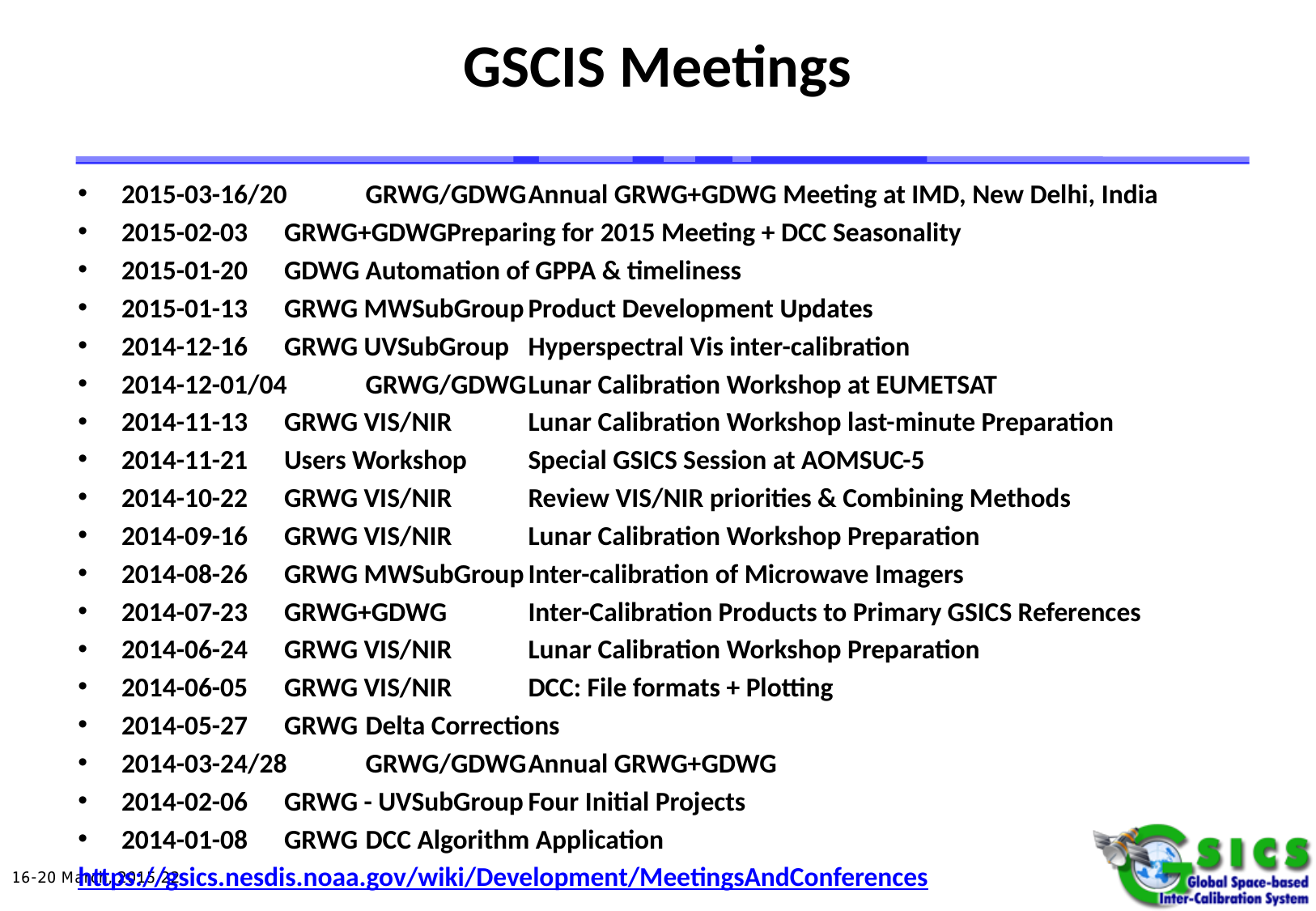

# GSCIS Meetings
2015-03-16/20	GRWG/GDWG	Annual GRWG+GDWG Meeting at IMD, New Delhi, India
2015-02-03	GRWG+GDWG	Preparing for 2015 Meeting + DCC Seasonality
2015-01-20	GDWG		Automation of GPPA & timeliness
2015-01-13	GRWG MWSubGroup	Product Development Updates
2014-12-16	GRWG UVSubGroup	Hyperspectral Vis inter-calibration
2014-12-01/04	GRWG/GDWG	Lunar Calibration Workshop at EUMETSAT
2014-11-13	GRWG VIS/NIR	Lunar Calibration Workshop last-minute Preparation
2014-11-21	Users Workshop	Special GSICS Session at AOMSUC-5
2014-10-22	GRWG VIS/NIR 	Review VIS/NIR priorities & Combining Methods
2014-09-16	GRWG VIS/NIR	Lunar Calibration Workshop Preparation
2014-08-26	GRWG MWSubGroup	Inter-calibration of Microwave Imagers
2014-07-23	GRWG+GDWG 	Inter-Calibration Products to Primary GSICS References
2014-06-24	GRWG VIS/NIR	Lunar Calibration Workshop Preparation
2014-06-05	GRWG VIS/NIR	DCC: File formats + Plotting
2014-05-27	GRWG		Delta Corrections
2014-03-24/28	GRWG/GDWG	Annual GRWG+GDWG
2014-02-06	GRWG - UVSubGroup	Four Initial Projects
2014-01-08	GRWG		DCC Algorithm Application
https://gsics.nesdis.noaa.gov/wiki/Development/MeetingsAndConferences